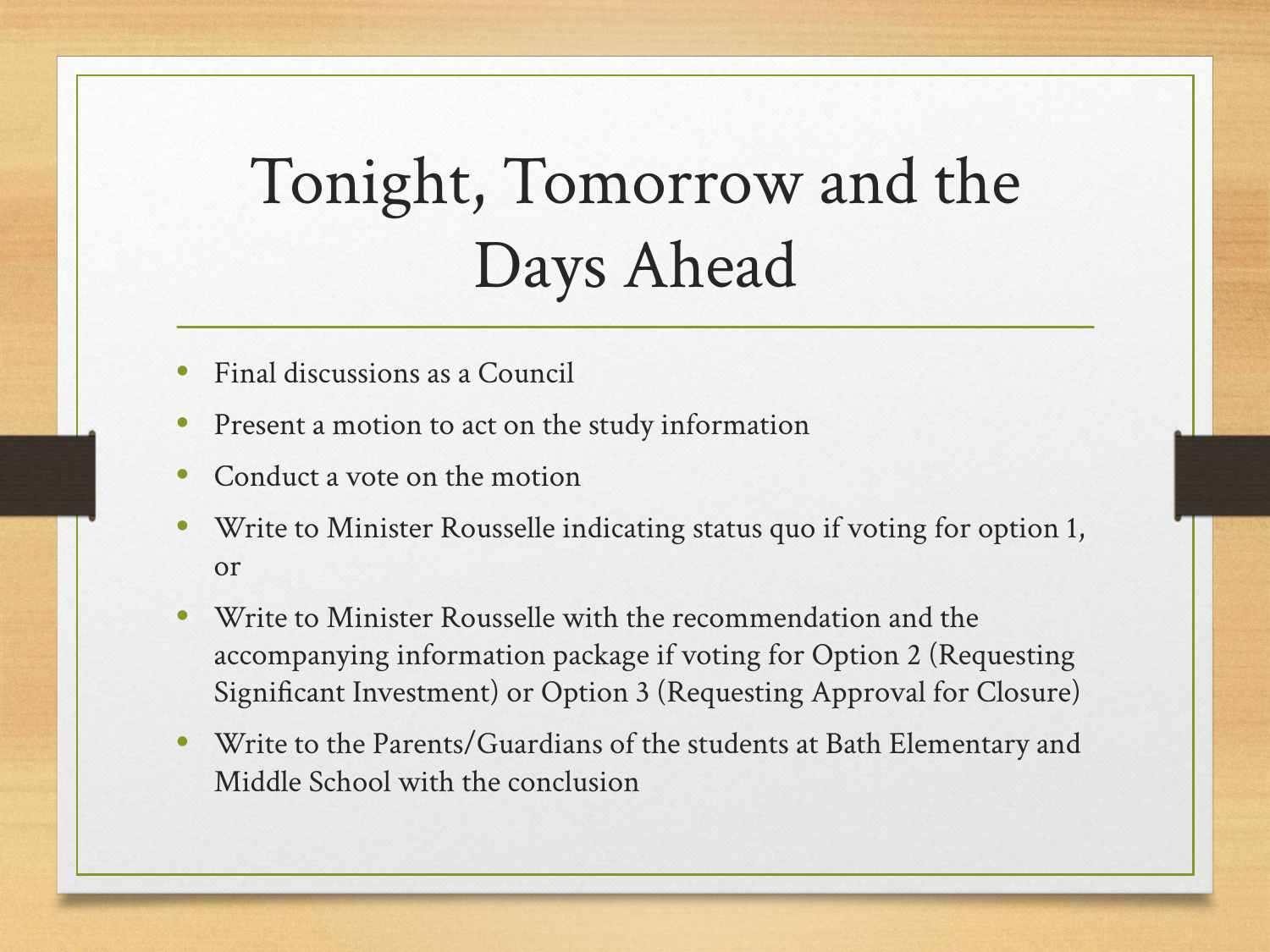

# Tonight, Tomorrow and the Days Ahead
Final discussions as a Council
Present a motion to act on the study information
Conduct a vote on the motion
Write to Minister Rousselle indicating status quo if voting for option 1, or
Write to Minister Rousselle with the recommendation and the accompanying information package if voting for Option 2 (Requesting Significant Investment) or Option 3 (Requesting Approval for Closure)
Write to the Parents/Guardians of the students at Bath Elementary and Middle School with the conclusion